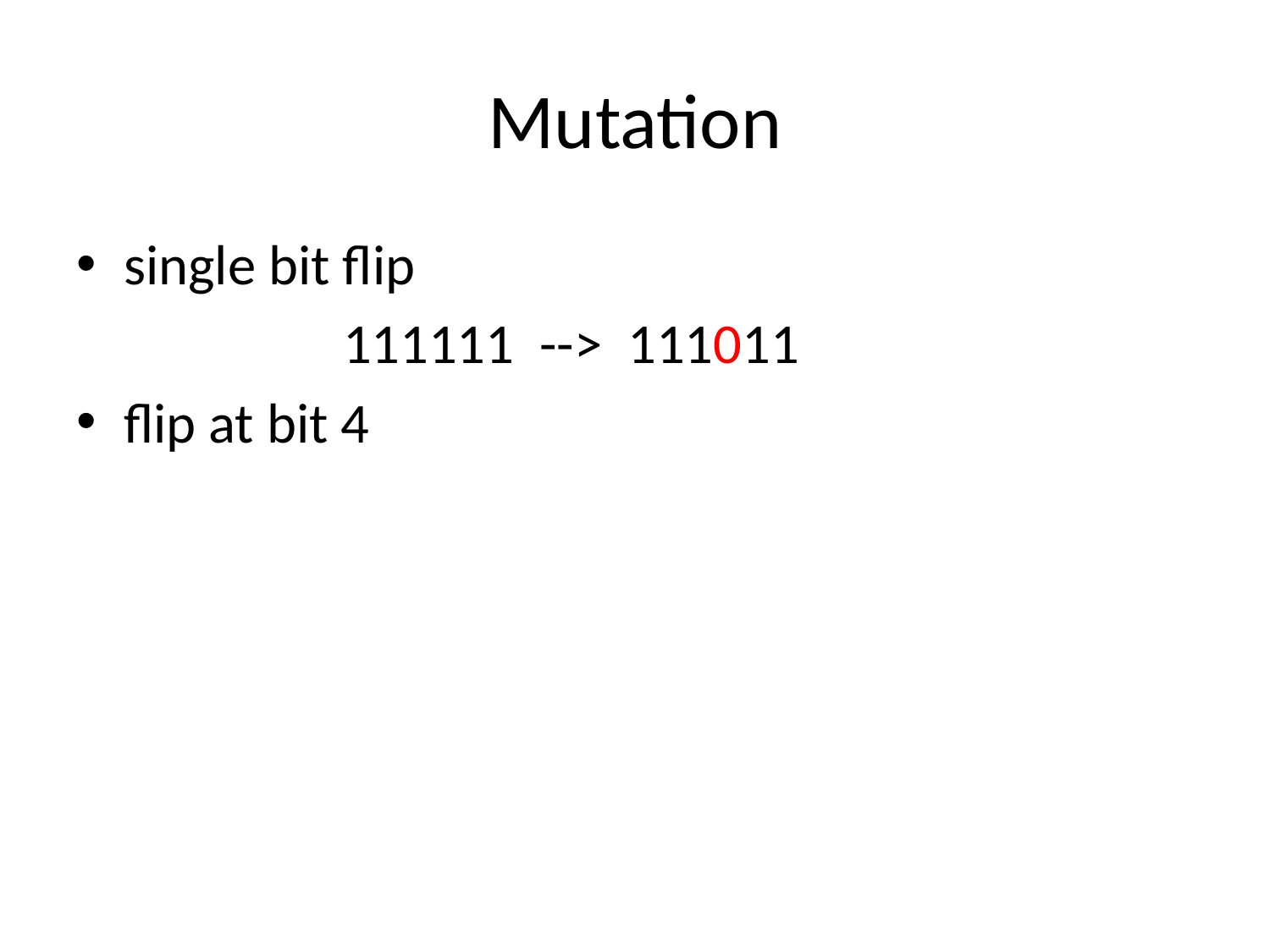

# Mutation
single bit flip
 		 111111  -->  111011
flip at bit 4